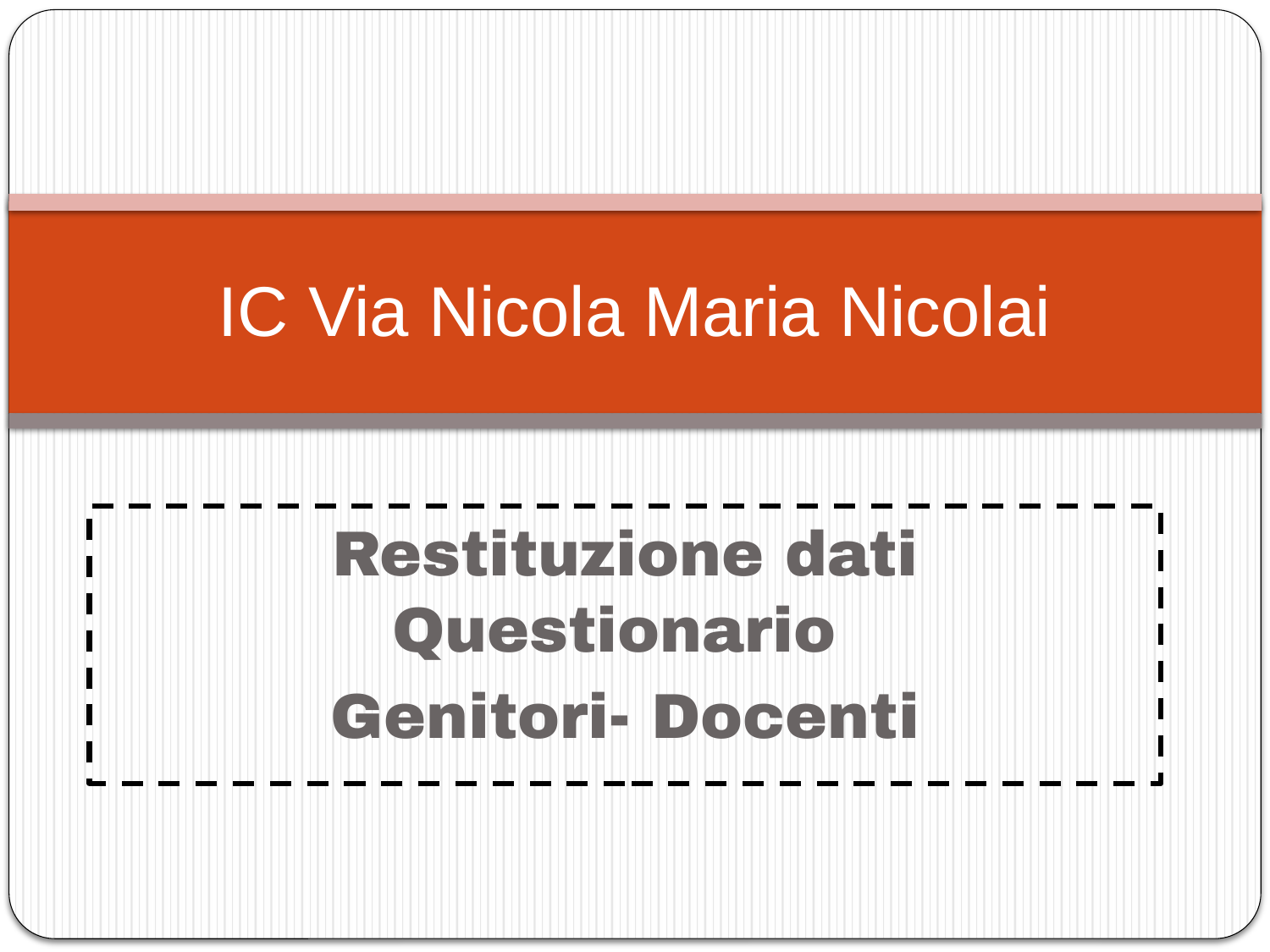

# IC Via Nicola Maria Nicolai
Restituzione dati Questionario
Genitori- Docenti